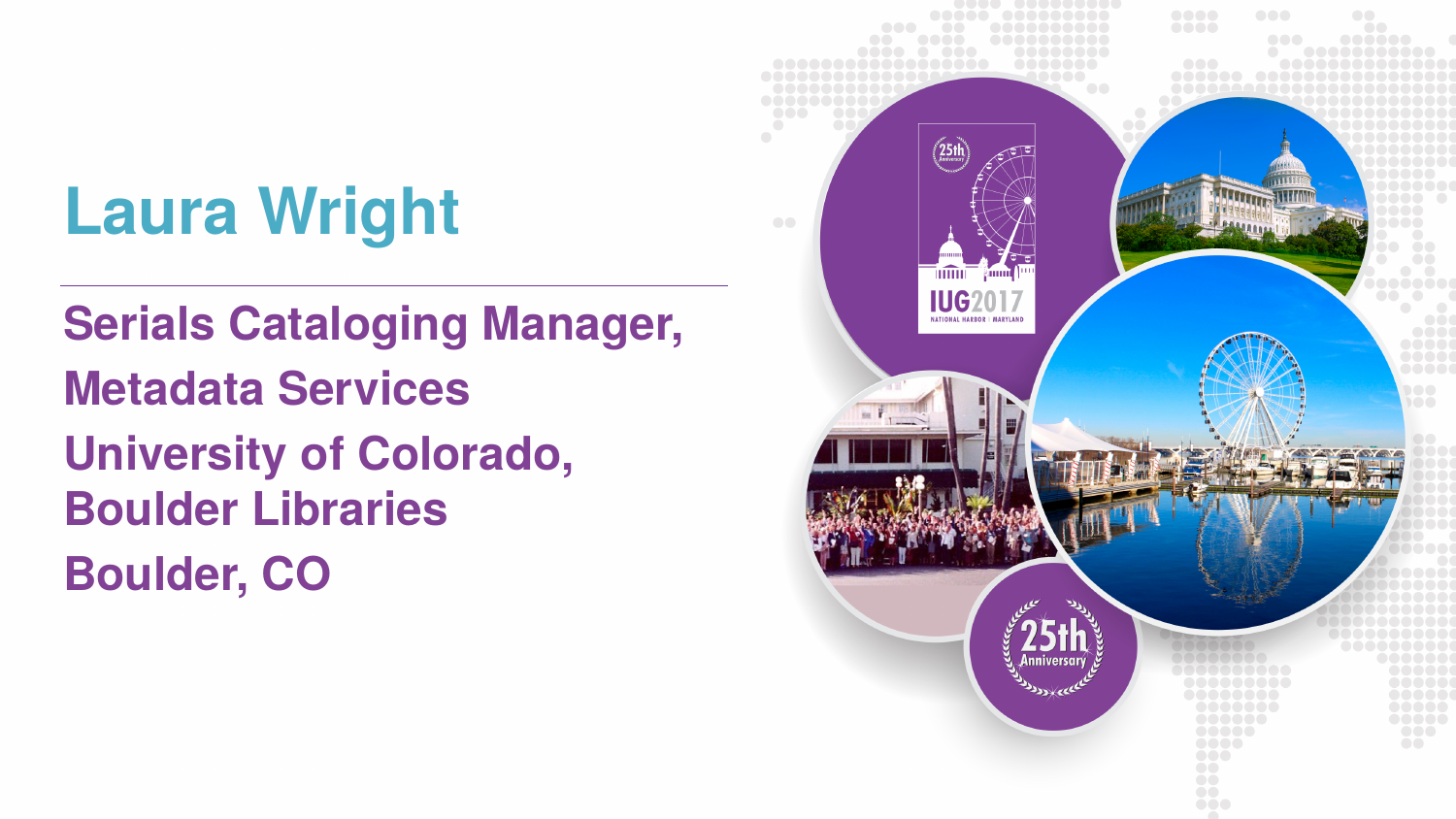

# Laura Wright
Serials Cataloging Manager,
Metadata Services
University of Colorado, Boulder Libraries
Boulder, CO